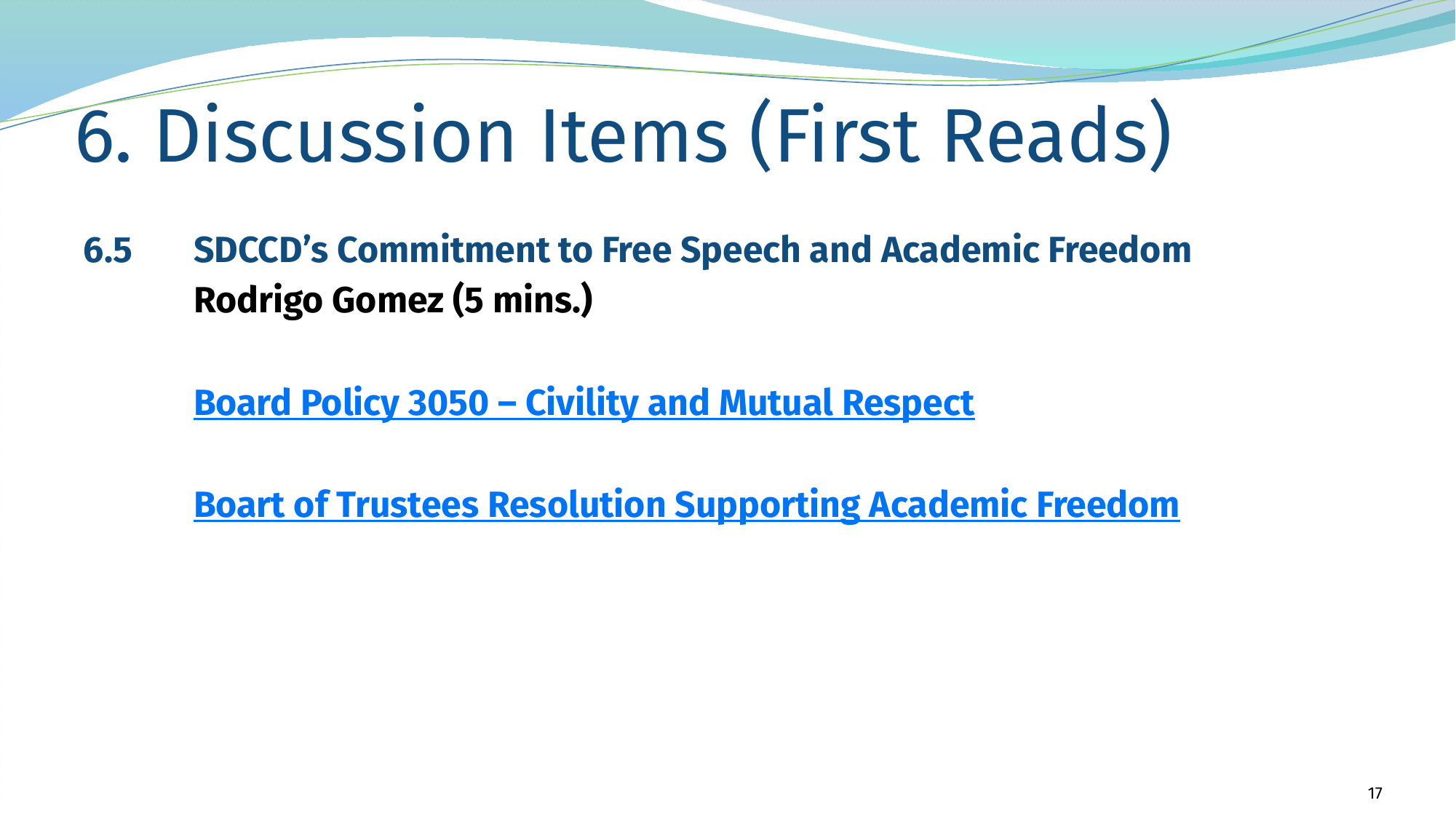

6. Discussion Items (First Reads)
6.5	SDCCD’s Commitment to Free Speech and Academic Freedom
	Rodrigo Gomez (5 mins.)

	Board Policy 3050 – Civility and Mutual Respect

	Boart of Trustees Resolution Supporting Academic Freedom
17